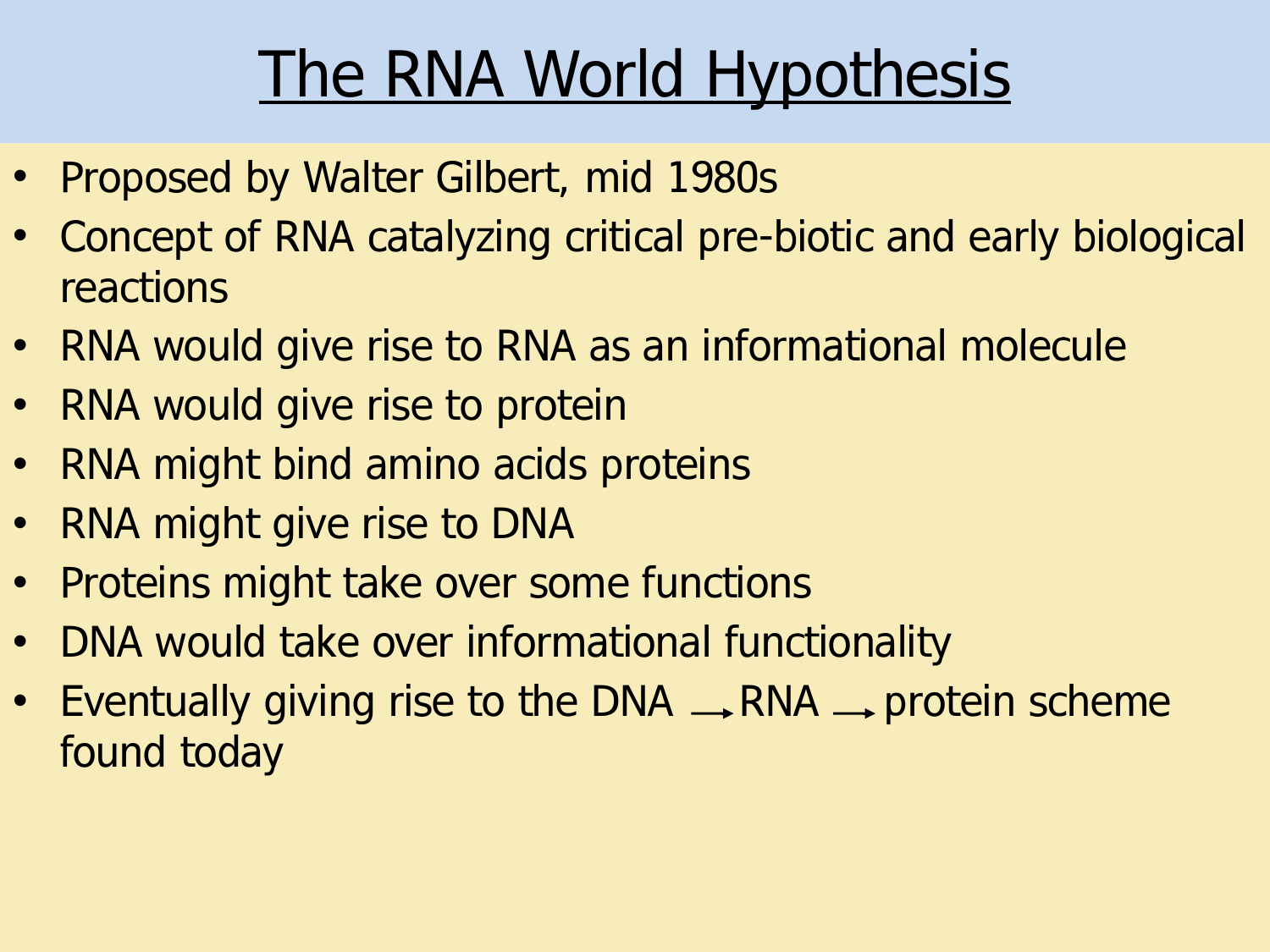

# The RNA World Hypothesis
Proposed by Walter Gilbert, mid 1980s
Concept of RNA catalyzing critical pre-biotic and early biological reactions
RNA would give rise to RNA as an informational molecule
RNA would give rise to protein
RNA might bind amino acids proteins
RNA might give rise to DNA
Proteins might take over some functions
DNA would take over informational functionality
Eventually giving rise to the DNA     RNA     protein scheme found today